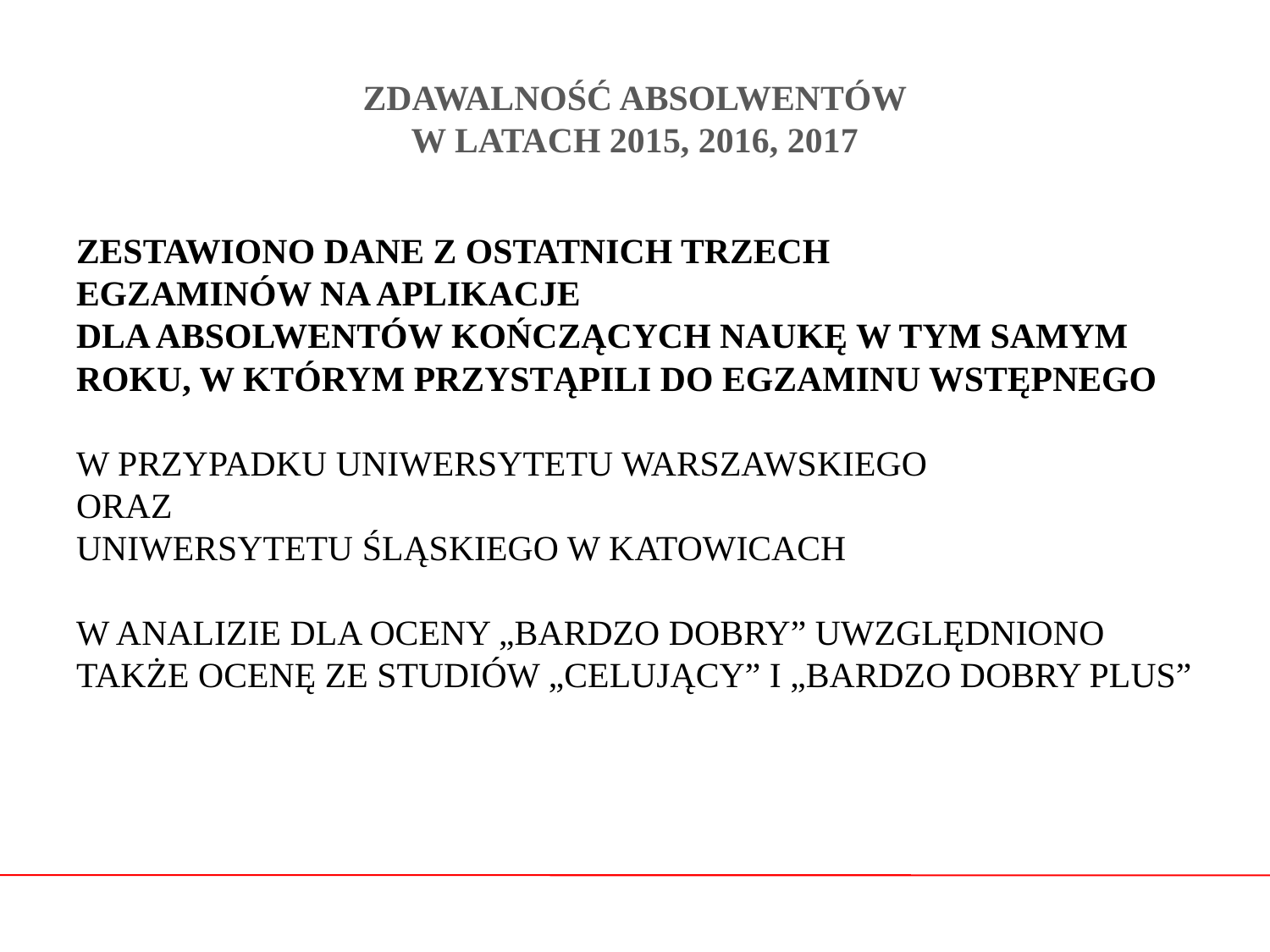

# ZDAWALNOŚĆ ABSOLWENTÓW W LATACH 2015, 2016, 2017
ZESTAWIONO DANE Z OSTATNICH TRZECH
EGZAMINÓW NA APLIKACJE
DLA ABSOLWENTÓW KOŃCZĄCYCH NAUKĘ W TYM SAMYM ROKU, W KTÓRYM PRZYSTĄPILI DO EGZAMINU WSTĘPNEGO

W PRZYPADKU UNIWERSYTETU WARSZAWSKIEGO
ORAZ
UNIWERSYTETU ŚLĄSKIEGO W KATOWICACH

W ANALIZIE DLA OCENY „BARDZO DOBRY” UWZGLĘDNIONO TAKŻE OCENĘ ZE STUDIÓW „CELUJĄCY” I „BARDZO DOBRY PLUS”